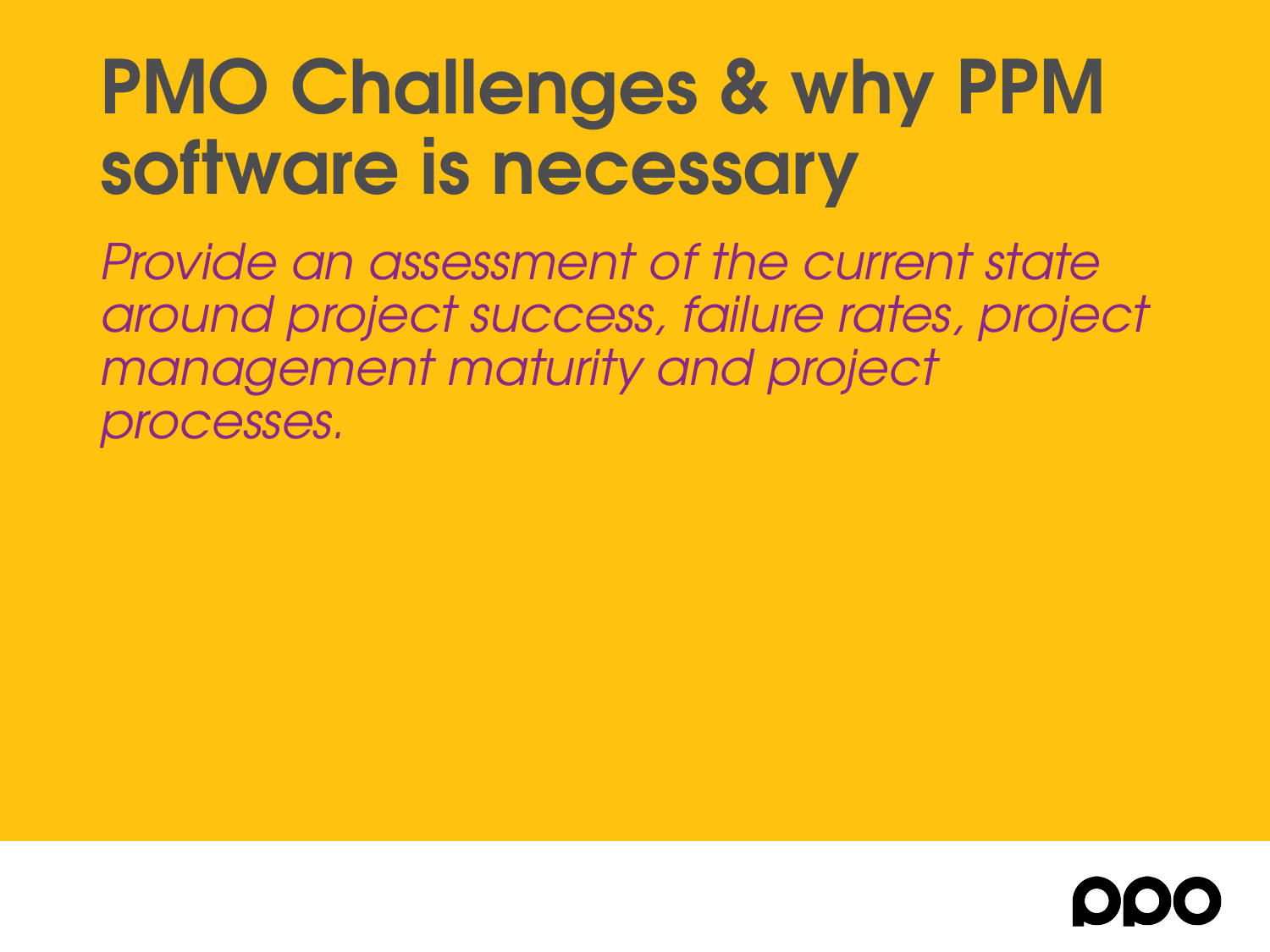

# PMO Challenges & why PPM software is necessary
Provide an assessment of the current state around project success, failure rates, project management maturity and project processes.